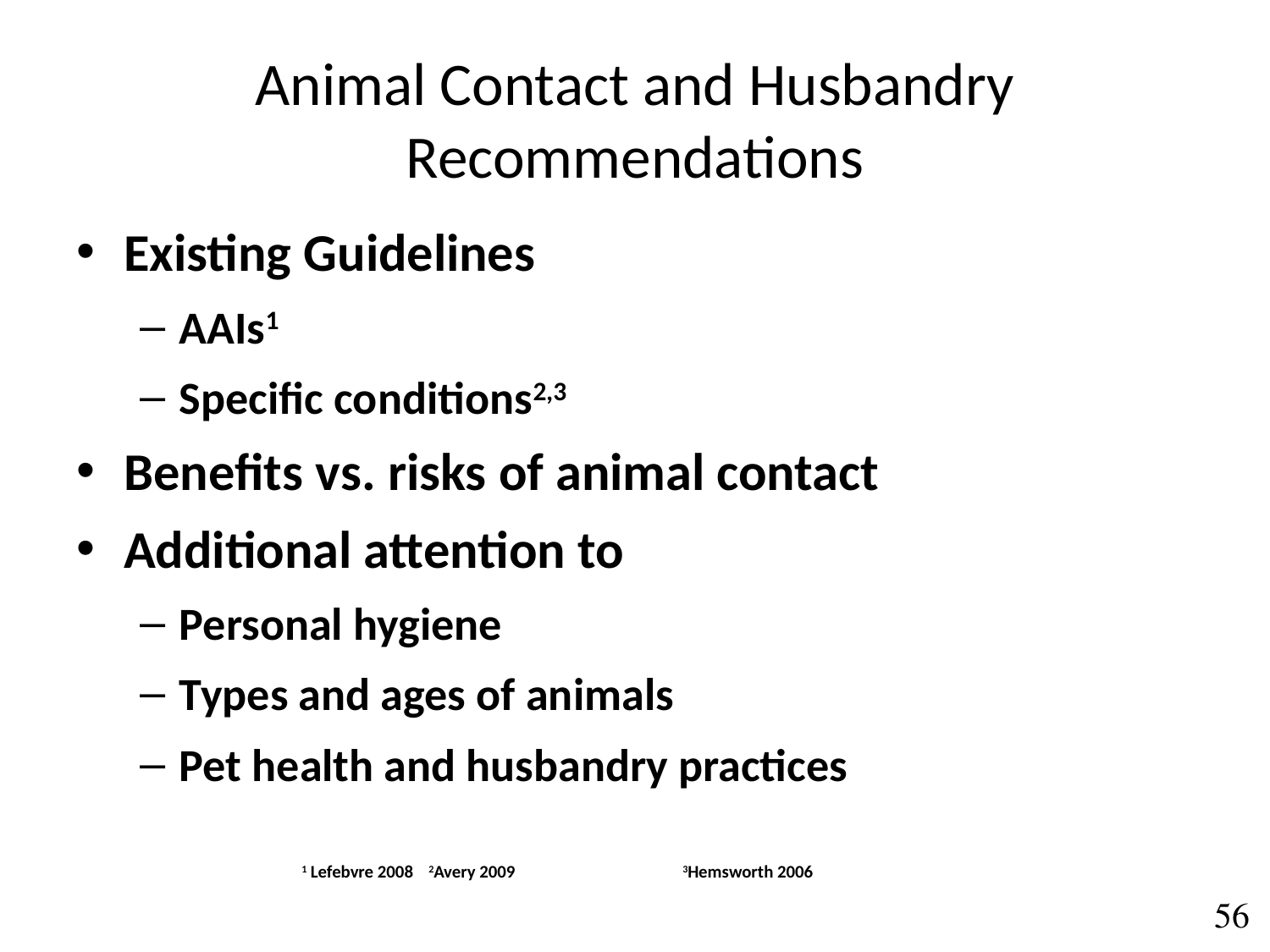

# Animal Contact and Husbandry Recommendations
Existing Guidelines
AAIs1
Specific conditions2,3
Benefits vs. risks of animal contact
Additional attention to
Personal hygiene
Types and ages of animals
Pet health and husbandry practices
1 Lefebvre 2008	2Avery 2009		3Hemsworth 2006
56